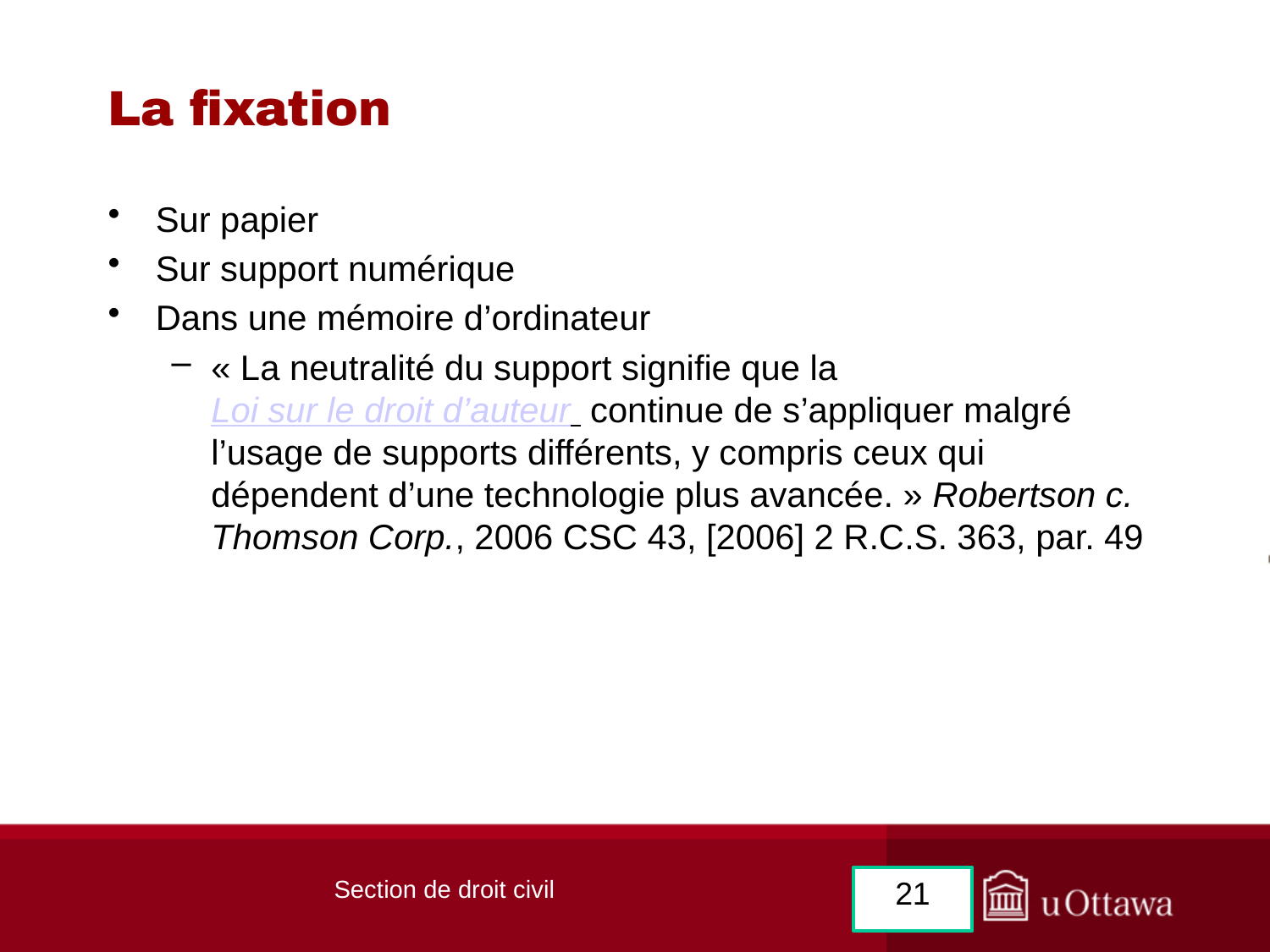

# La fixation
Sur papier
Sur support numérique
Dans une mémoire d’ordinateur
« La neutralité du support signifie que la Loi sur le droit d’auteur  continue de s’appliquer malgré l’usage de supports différents, y compris ceux qui dépendent d’une technologie plus avancée. » Robertson c. Thomson Corp., 2006 CSC 43, [2006] 2 R.C.S. 363, par. 49
Section de droit civil
21